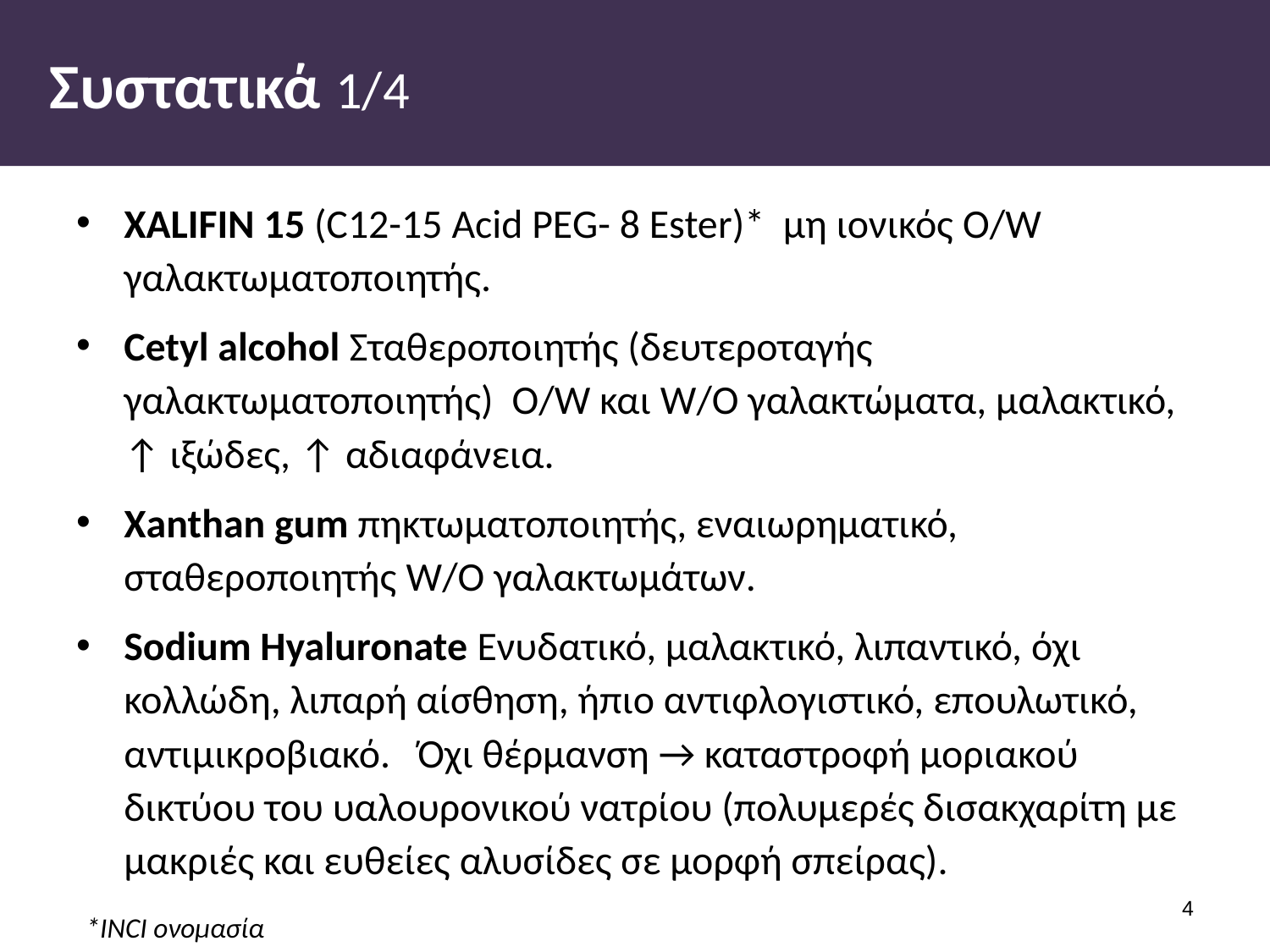

# Συστατικά 1/4
XALIFIN 15 (C12-15 Acid PEG- 8 Ester)*  μη ιονικός O/W  γαλακτωματοποιητής.
Cetyl alcohol Σταθεροποιητής (δευτεροταγής γαλακτωματοποιητής)  O/W και W/Ο γαλακτώματα, μαλακτικό, ↑ ιξώδες, ↑ αδιαφάνεια.
Xanthan gum πηκτωματοποιητής, εναιωρηματικό, σταθεροποιητής W/Ο γαλακτωμάτων.
Sodium Hyaluronate Ενυδατικό, μαλακτικό, λιπαντικό, όχι κολλώδη, λιπαρή αίσθηση, ήπιο αντιφλογιστικό, επουλωτικό, αντιμικροβιακό.   Όχι θέρμανση → καταστροφή μοριακού δικτύου του υαλουρονικού νατρίου (πολυμερές δισακχαρίτη με μακριές και ευθείες αλυσίδες σε μορφή σπείρας).
4
*INCI ονομασία